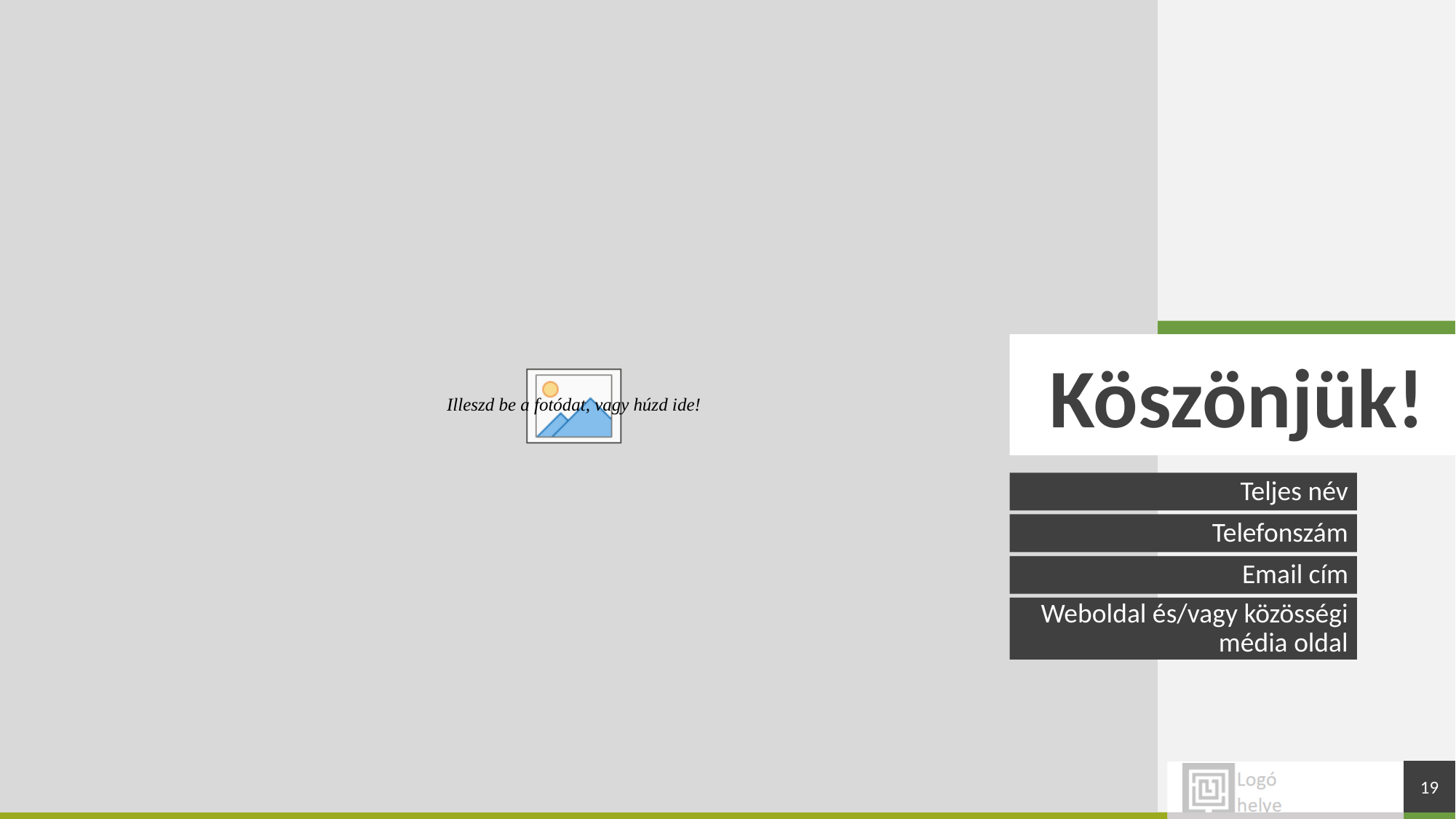

# Köszönjük!
Teljes név
Telefonszám
Email cím
Weboldal és/vagy közösségi média oldal
19